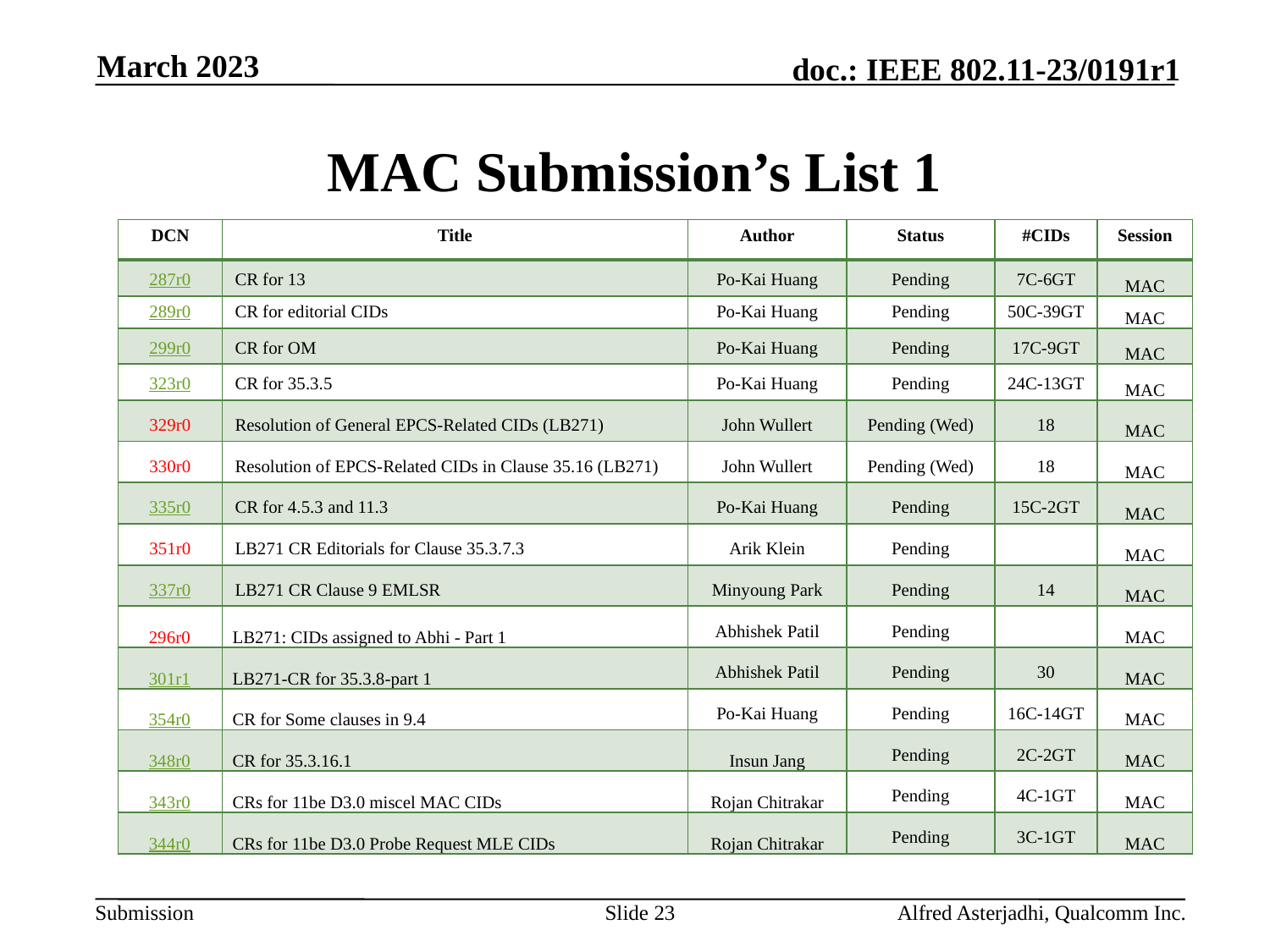

March 2023
# MAC Submission’s List 1
| DCN | Title | Author | Status | #CIDs | Session |
| --- | --- | --- | --- | --- | --- |
| 287r0 | CR for 13 | Po-Kai Huang | Pending | 7C-6GT | MAC |
| 289r0 | CR for editorial CIDs | Po-Kai Huang | Pending | 50C-39GT | MAC |
| 299r0 | CR for OM | Po-Kai Huang | Pending | 17C-9GT | MAC |
| 323r0 | CR for 35.3.5 | Po-Kai Huang | Pending | 24C-13GT | MAC |
| 329r0 | Resolution of General EPCS-Related CIDs (LB271) | John Wullert | Pending (Wed) | 18 | MAC |
| 330r0 | Resolution of EPCS-Related CIDs in Clause 35.16 (LB271) | John Wullert | Pending (Wed) | 18 | MAC |
| 335r0 | CR for 4.5.3 and 11.3 | Po-Kai Huang | Pending | 15C-2GT | MAC |
| 351r0 | LB271 CR Editorials for Clause 35.3.7.3 | Arik Klein | Pending |  | MAC |
| 337r0 | LB271 CR Clause 9 EMLSR | Minyoung Park | Pending | 14 | MAC |
| 296r0 | LB271: CIDs assigned to Abhi - Part 1 | Abhishek Patil | Pending |  | MAC |
| 301r1 | LB271-CR for 35.3.8-part 1 | Abhishek Patil | Pending | 30 | MAC |
| 354r0 | CR for Some clauses in 9.4 | Po-Kai Huang | Pending | 16C-14GT | MAC |
| 348r0 | CR for 35.3.16.1 | Insun Jang | Pending | 2C-2GT | MAC |
| 343r0 | CRs for 11be D3.0 miscel MAC CIDs | Rojan Chitrakar | Pending | 4C-1GT | MAC |
| 344r0 | CRs for 11be D3.0 Probe Request MLE CIDs | Rojan Chitrakar | Pending | 3C-1GT | MAC |
Slide 23
Alfred Asterjadhi, Qualcomm Inc.